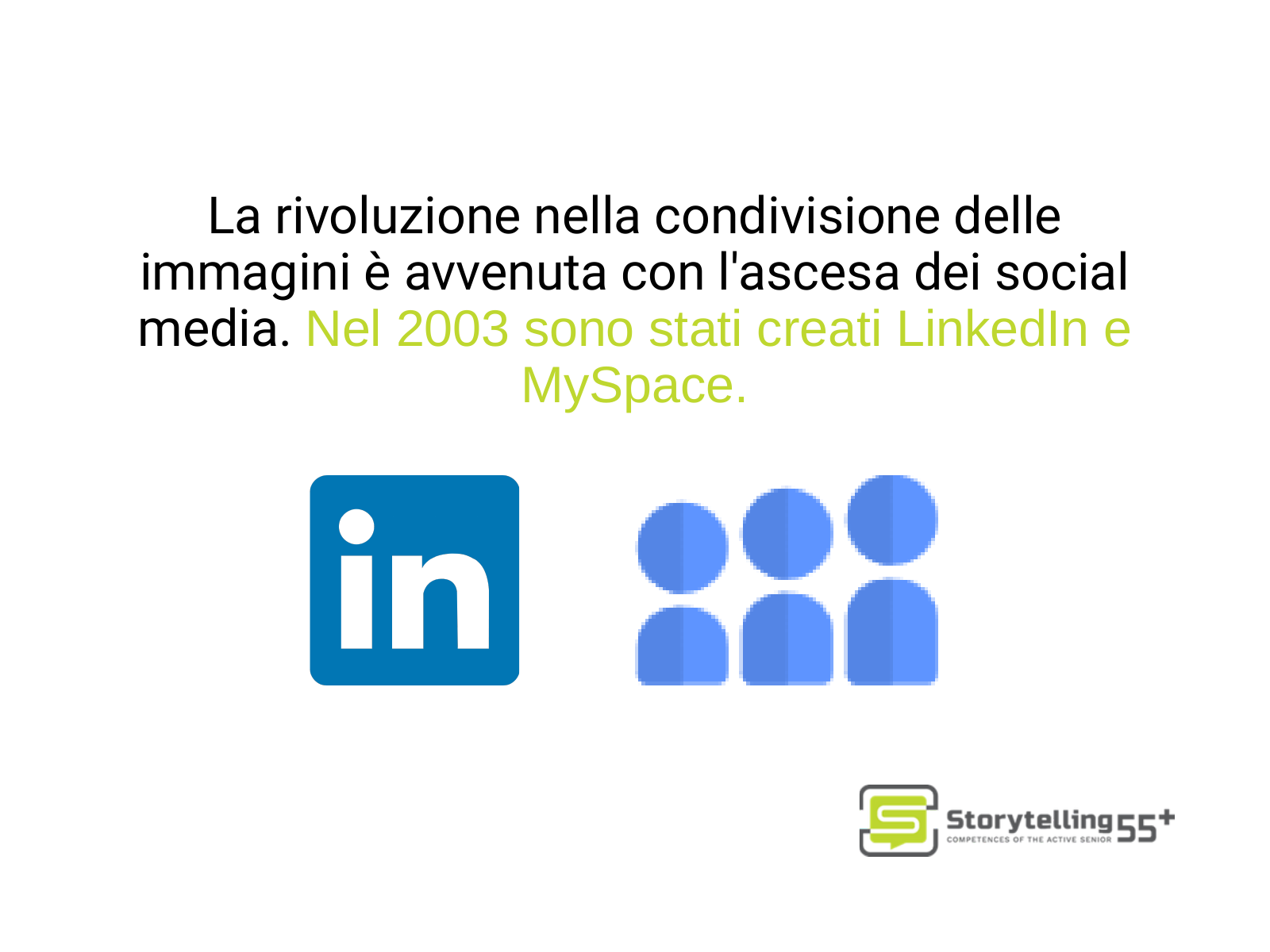

La rivoluzione nella condivisione delle immagini è avvenuta con l'ascesa dei social media. Nel 2003 sono stati creati LinkedIn e MySpace.